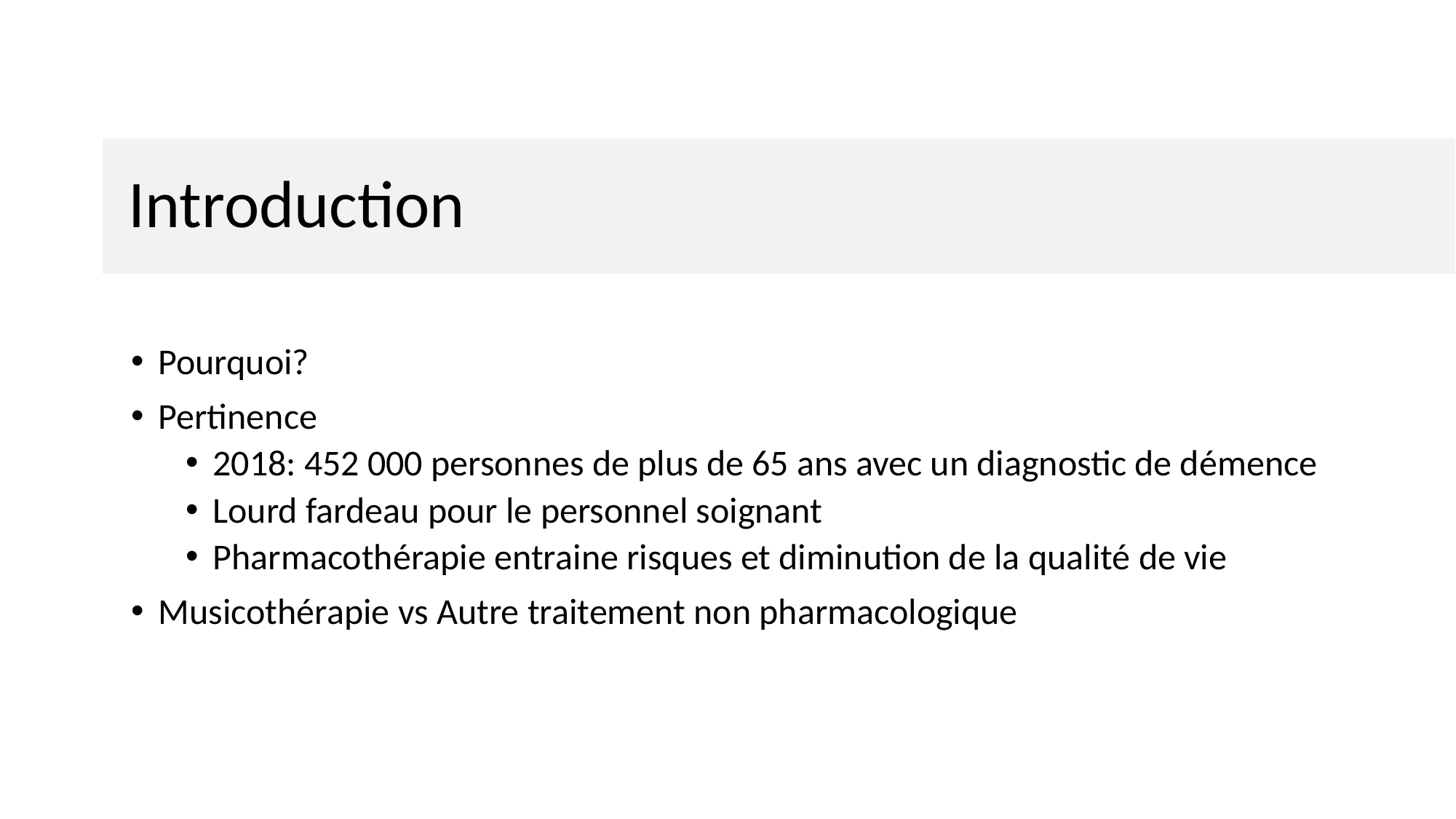

Introduction
Pourquoi?
Pertinence
2018: 452 000 personnes de plus de 65 ans avec un diagnostic de démence
Lourd fardeau pour le personnel soignant
Pharmacothérapie entraine risques et diminution de la qualité de vie
Musicothérapie vs Autre traitement non pharmacologique